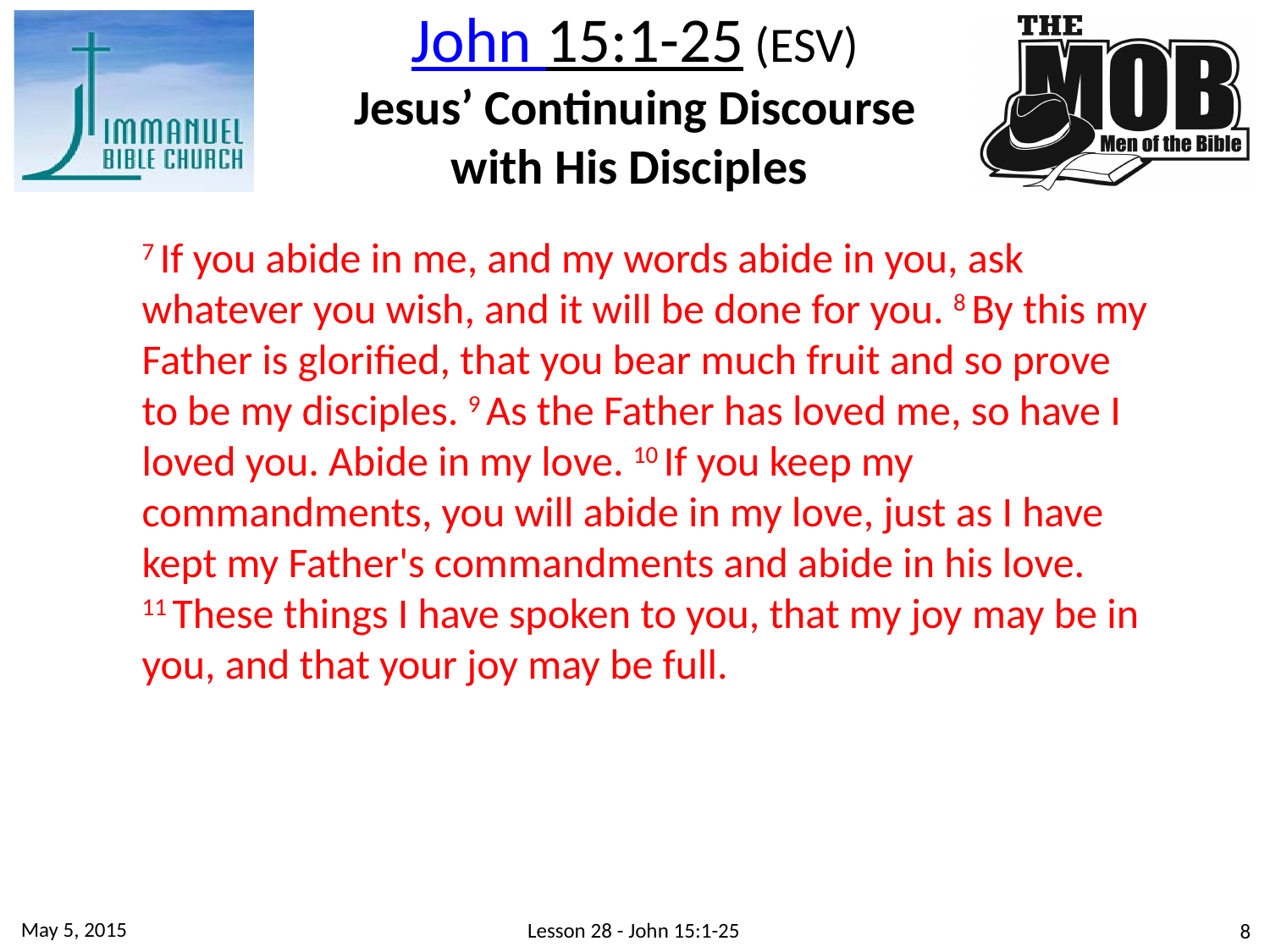

John 15:1-25 (ESV)
 Jesus’ Continuing Discourse
with His Disciples
7 If you abide in me, and my words abide in you, ask whatever you wish, and it will be done for you. 8 By this my Father is glorified, that you bear much fruit and so prove to be my disciples. 9 As the Father has loved me, so have I loved you. Abide in my love. 10 If you keep my commandments, you will abide in my love, just as I have kept my Father's commandments and abide in his love. 11 These things I have spoken to you, that my joy may be in you, and that your joy may be full.
May 5, 2015
Lesson 28 - John 15:1-25
8